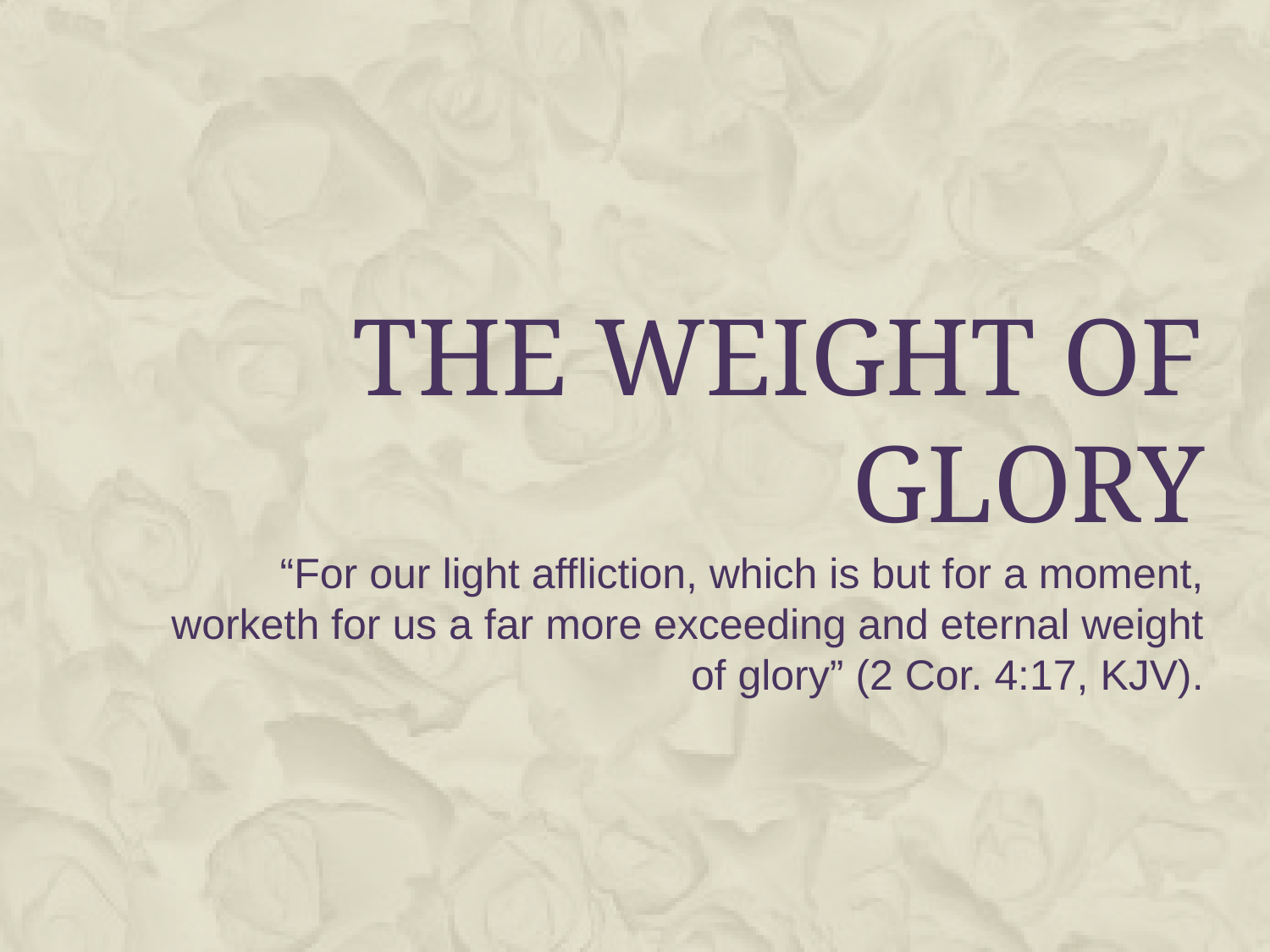

# The Weight of glory
“For our light affliction, which is but for a moment, worketh for us a far more exceeding and eternal weight of glory” (2 Cor. 4:17, KJV).